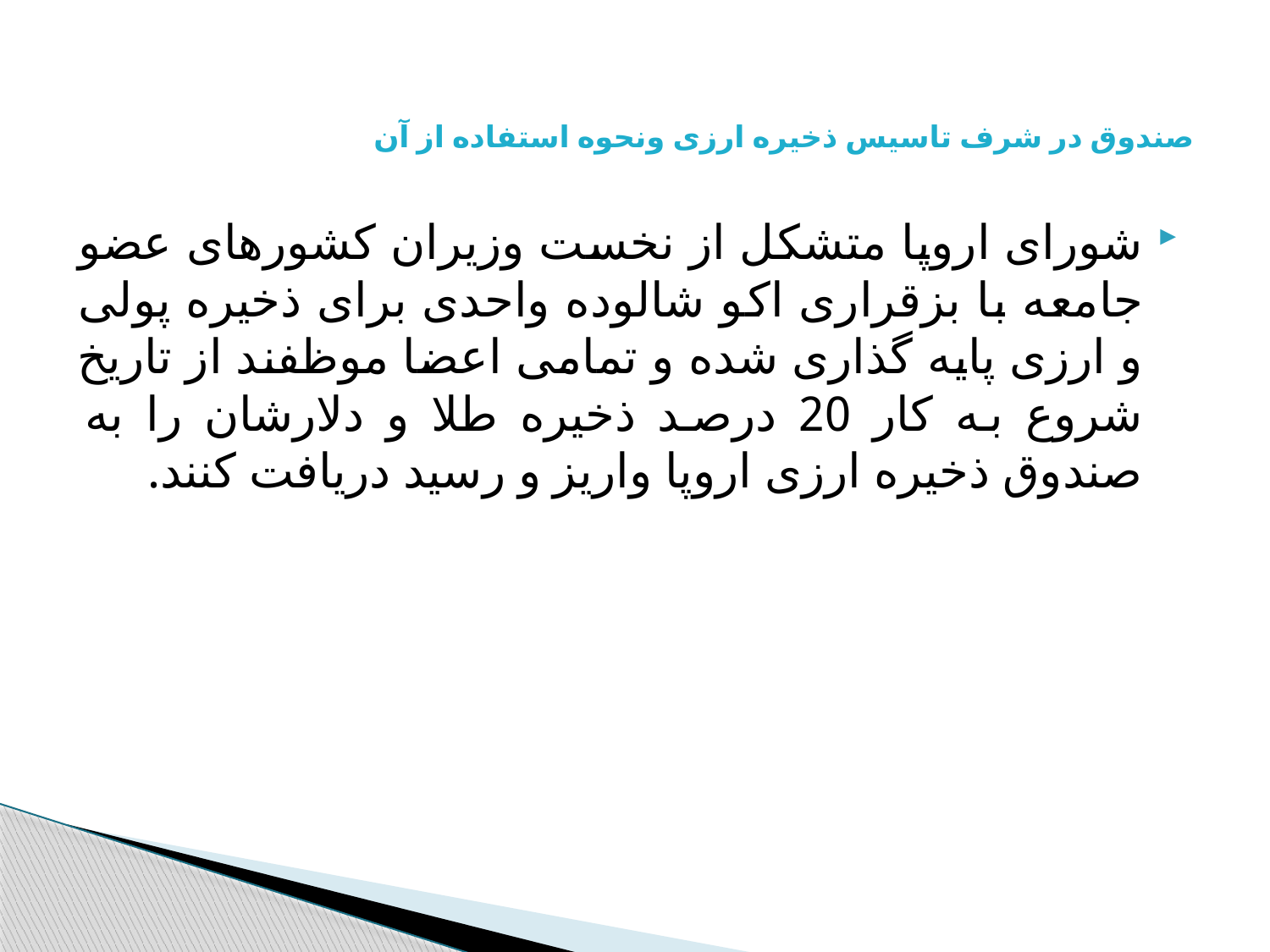

# صندوق در شرف تاسیس ذخیره ارزی ونحوه استفاده از آن
شورای اروپا متشکل از نخست وزیران کشورهای عضو جامعه با بزقراری اکو شالوده واحدی برای ذخیره پولی و ارزی پایه گذاری شده و تمامی اعضا موظفند از تاریخ شروع به کار 20 درصد ذخیره طلا و دلارشان را به صندوق ذخیره ارزی اروپا واریز و رسید دریافت کنند.